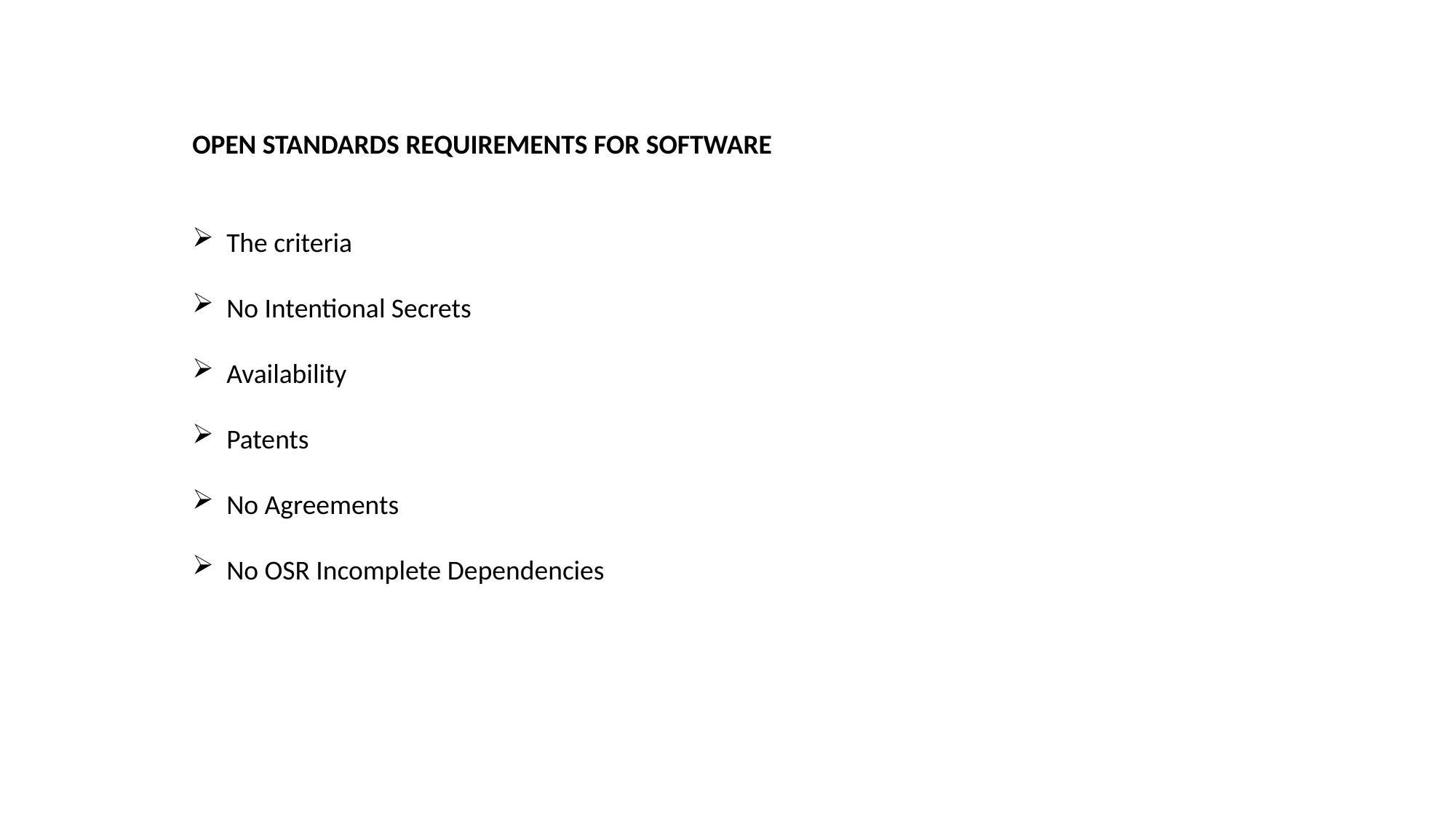

OPEN STANDARDS REQUIREMENTS FOR SOFTWARE

The criteria
No Intentional Secrets
Availability
Patents
No Agreements
No OSR Incomplete Dependencies